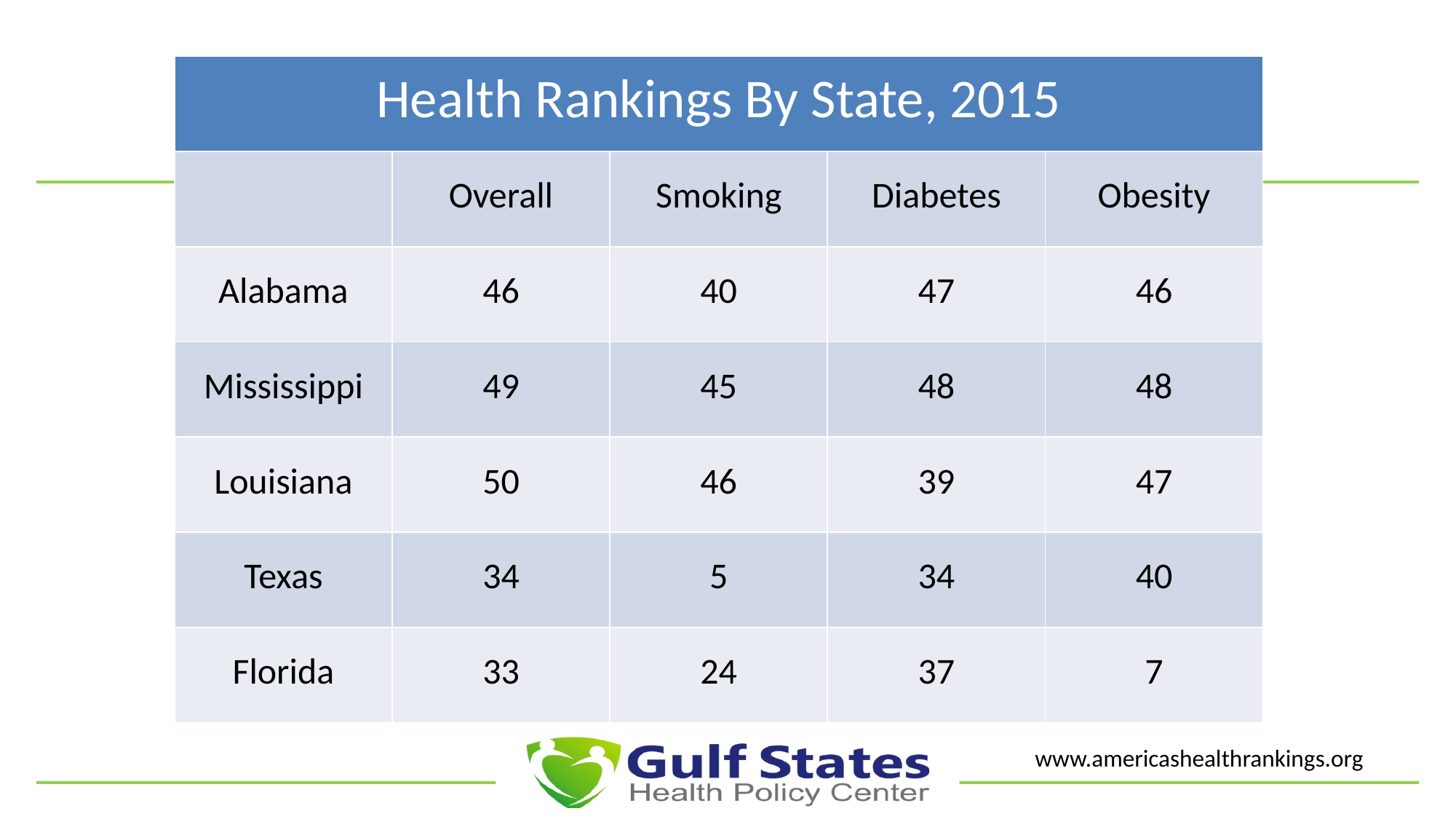

| Health Rankings By State, 2015 |  |  |  |  |
| --- | --- | --- | --- | --- |
|  | Overall | Smoking | Diabetes | Obesity |
| Alabama | 46 | 40 | 47 | 46 |
| Mississippi | 49 | 45 | 48 | 48 |
| Louisiana | 50 | 46 | 39 | 47 |
| Texas | 34 | 5 | 34 | 40 |
| Florida | 33 | 24 | 37 | 7 |
www.americashealthrankings.org